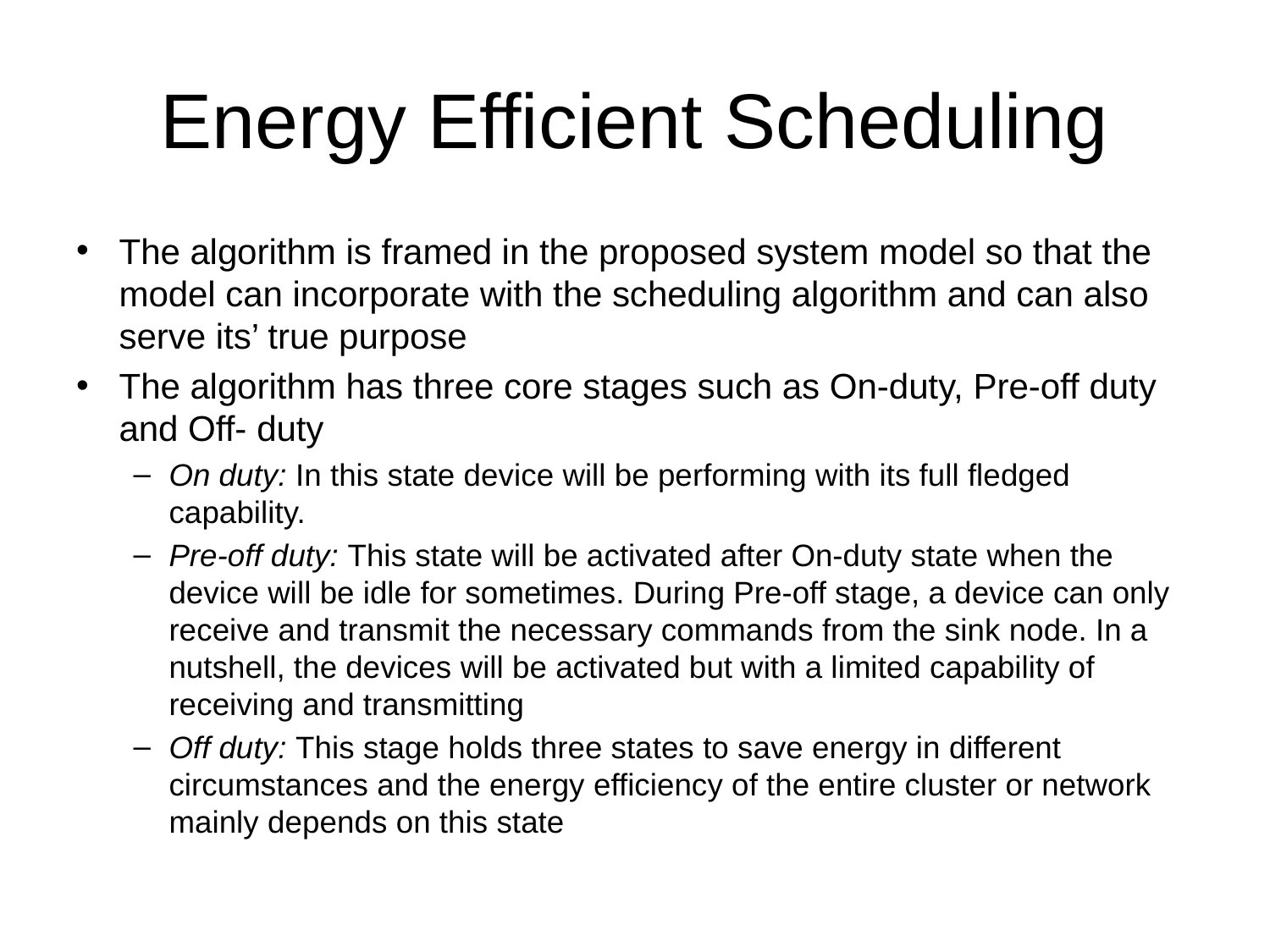

# Energy Efficient Scheduling
The algorithm is framed in the proposed system model so that the model can incorporate with the scheduling algorithm and can also serve its’ true purpose
The algorithm has three core stages such as On-duty, Pre-off duty and Off- duty
On duty: In this state device will be performing with its full fledged capability.
Pre-off duty: This state will be activated after On-duty state when the device will be idle for sometimes. During Pre-off stage, a device can only receive and transmit the necessary commands from the sink node. In a nutshell, the devices will be activated but with a limited capability of receiving and transmitting
Off duty: This stage holds three states to save energy in different circumstances and the energy efficiency of the entire cluster or network mainly depends on this state